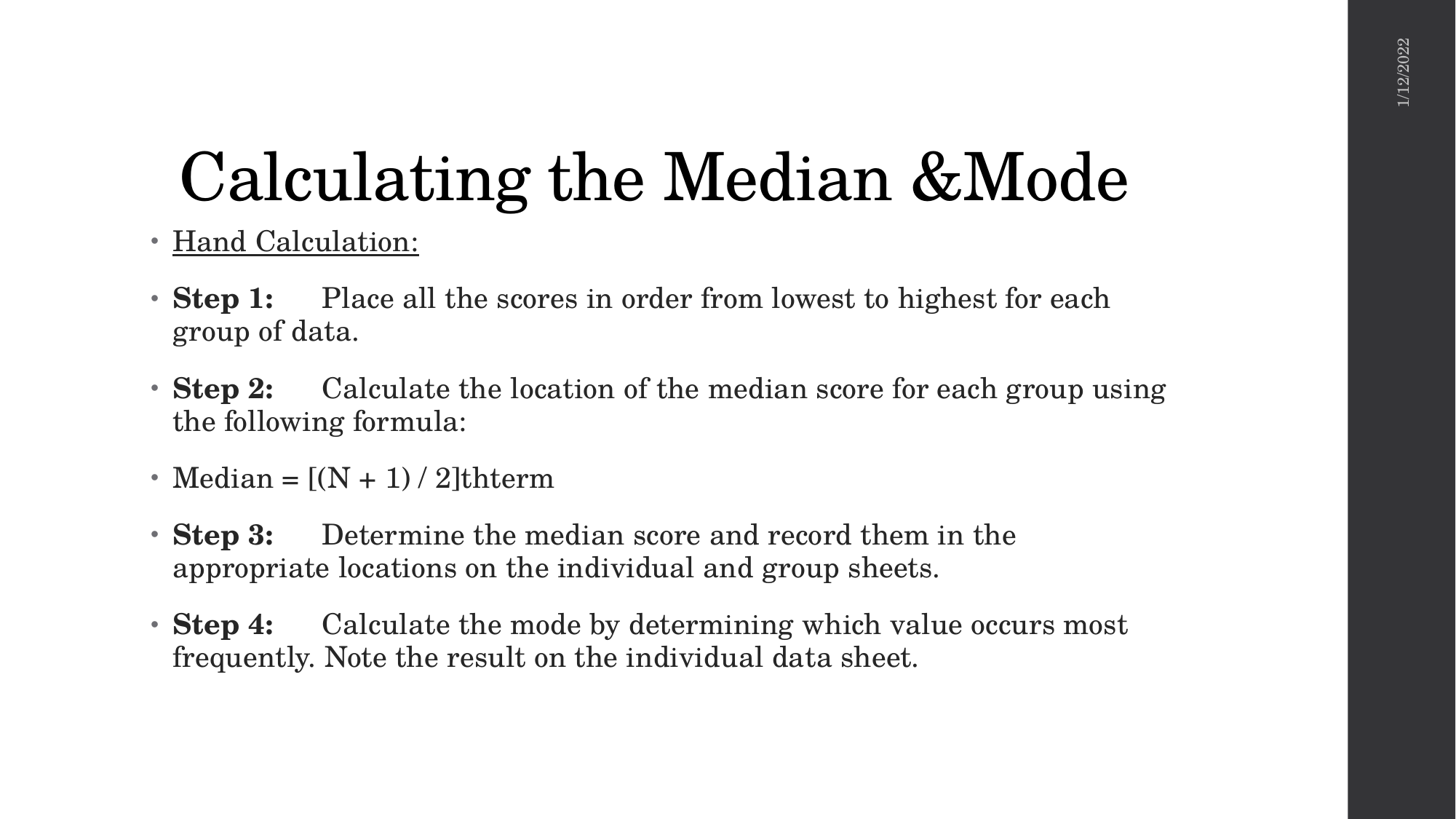

Calculating the Median &Mode
# Calculating the Median and the Mode
1/12/2022
Hand Calculation:
Step 1:     Place all the scores in order from lowest to highest for each group of data.
Step 2:     Calculate the location of the median score for each group using the following formula:
Median = [(N + 1) / 2]thterm
Step 3:     Determine the median score and record them in the appropriate locations on the individual and group sheets.
Step 4:     Calculate the mode by determining which value occurs most frequently. Note the result on the individual data sheet.